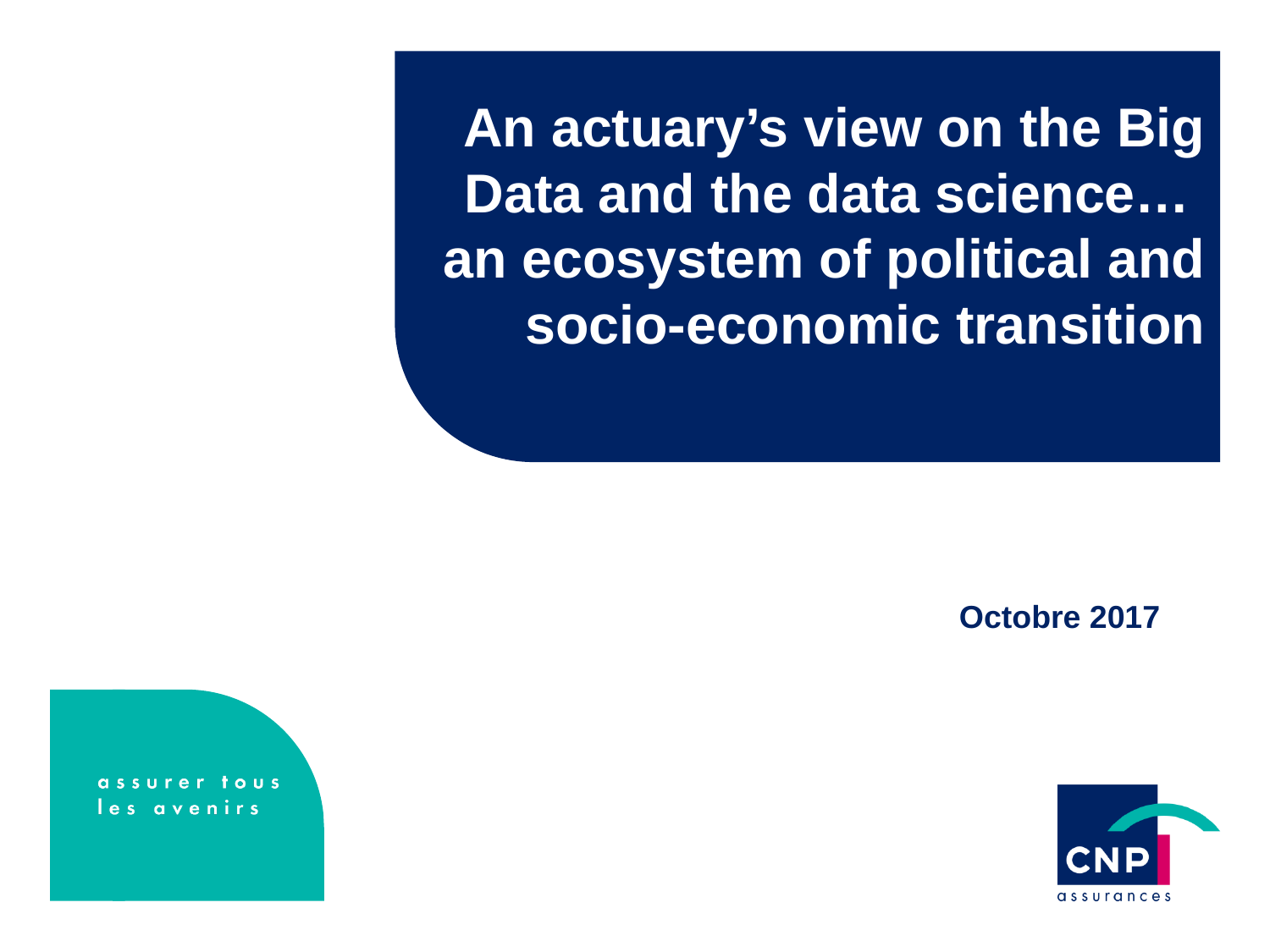

# An actuary’s view on the Big Data and the data science… an ecosystem of political and socio-economic transition
Octobre 2017
1
Date
CNP Assurances - Personnaliser le haut de page avec le menu "Insertion / En-tête et pied de page"